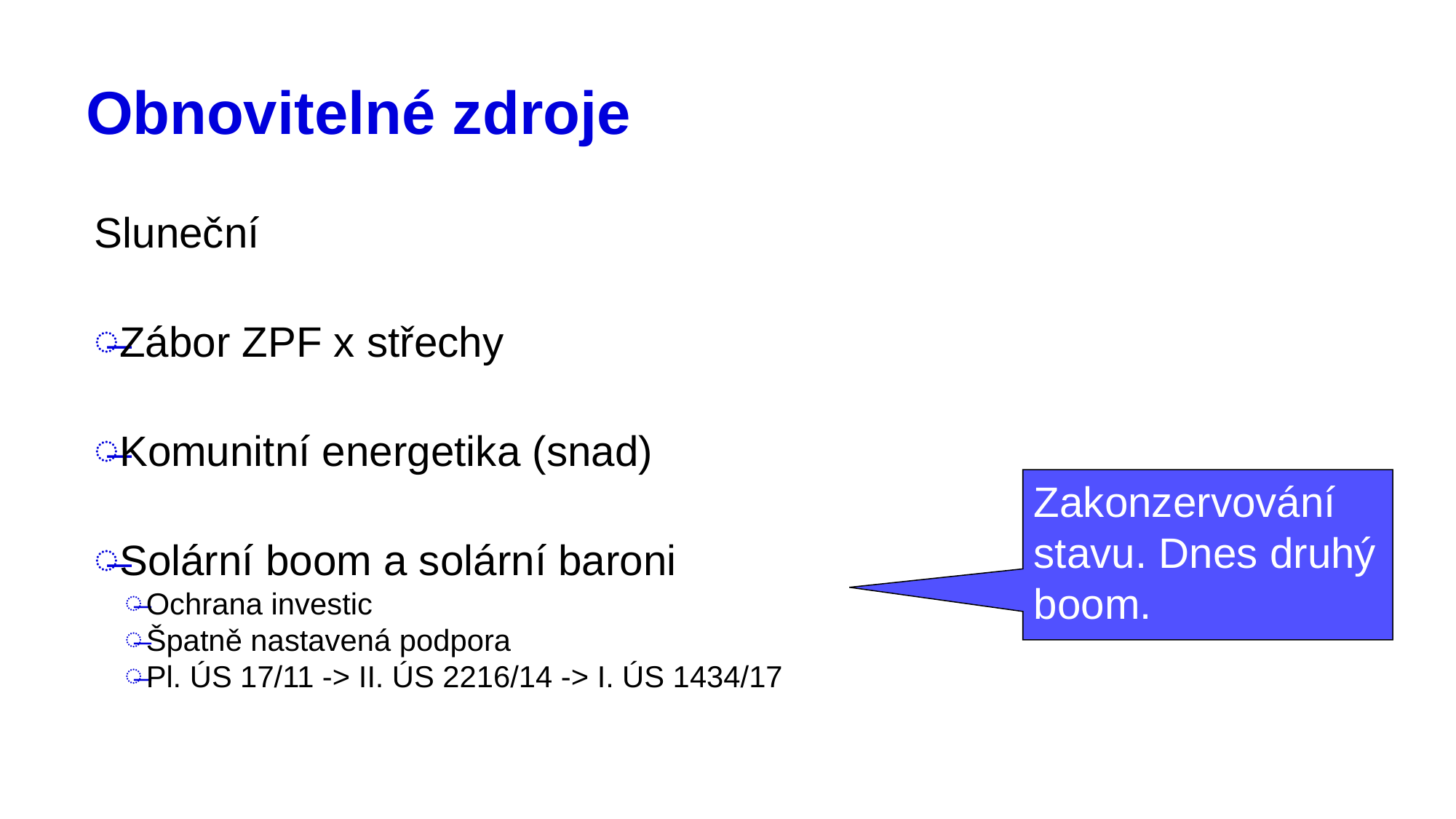

# Obnovitelné zdroje
Sluneční

Zábor ZPF x střechy

Komunitní energetika (snad)

Solární boom a solární baroni
Ochrana investic
Špatně nastavená podpora
Pl. ÚS 17/11 -> II. ÚS 2216/14 -> I. ÚS 1434/17

Zakonzervování
stavu. Dnes druhý
boom.